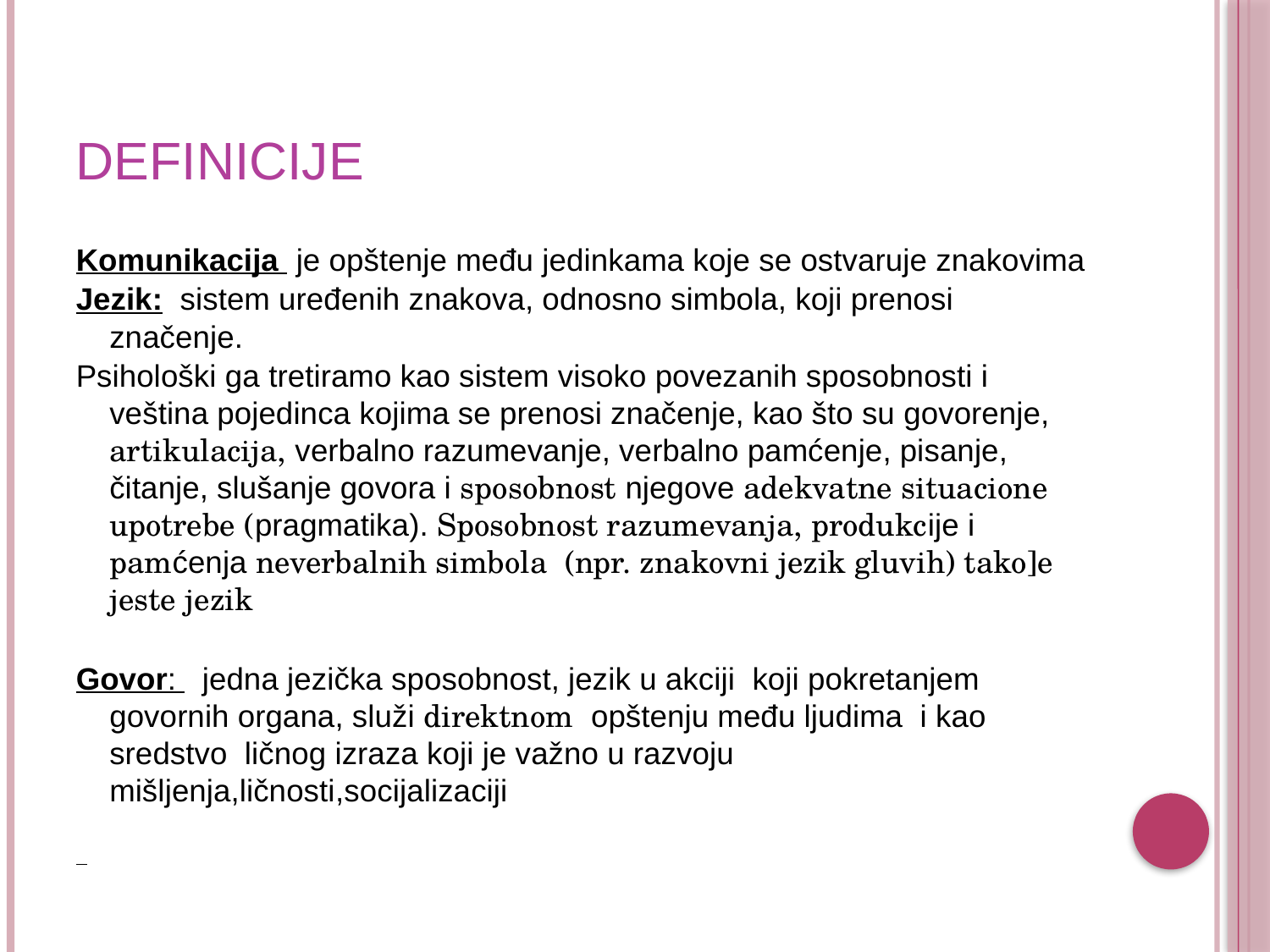

# Definicije

Komunikacija  je opštenje među jedinkama koje se ostvaruje znakovima
Jezik:  sistem uređenih znakova, odnosno simbola, koji prenosi značenje.
Psihološki ga tretiramo kao sistem visoko povezanih sposobnosti i veština pojedinca kojima se prenosi značenje, kao što su govorenje, artikulacija, verbalno razumevanje, verbalno pamćenje, pisanje, čitanje, slušanje govora i sposobnost njegove adekvatne situacione upotrebe (pragmatika). Sposobnost razumevanja, produkcije i pamćenja neverbalnih simbola  (npr. znakovni jezik gluvih) tako]e jeste jezik

Govor:   jedna jezička sposobnost, jezik u akciji  koji pokretanjem govornih organa, služi direktnom  opštenju među ljudima  i kao sredstvo  ličnog izraza koji je važno u razvoju mišljenja,ličnosti,socijalizaciji